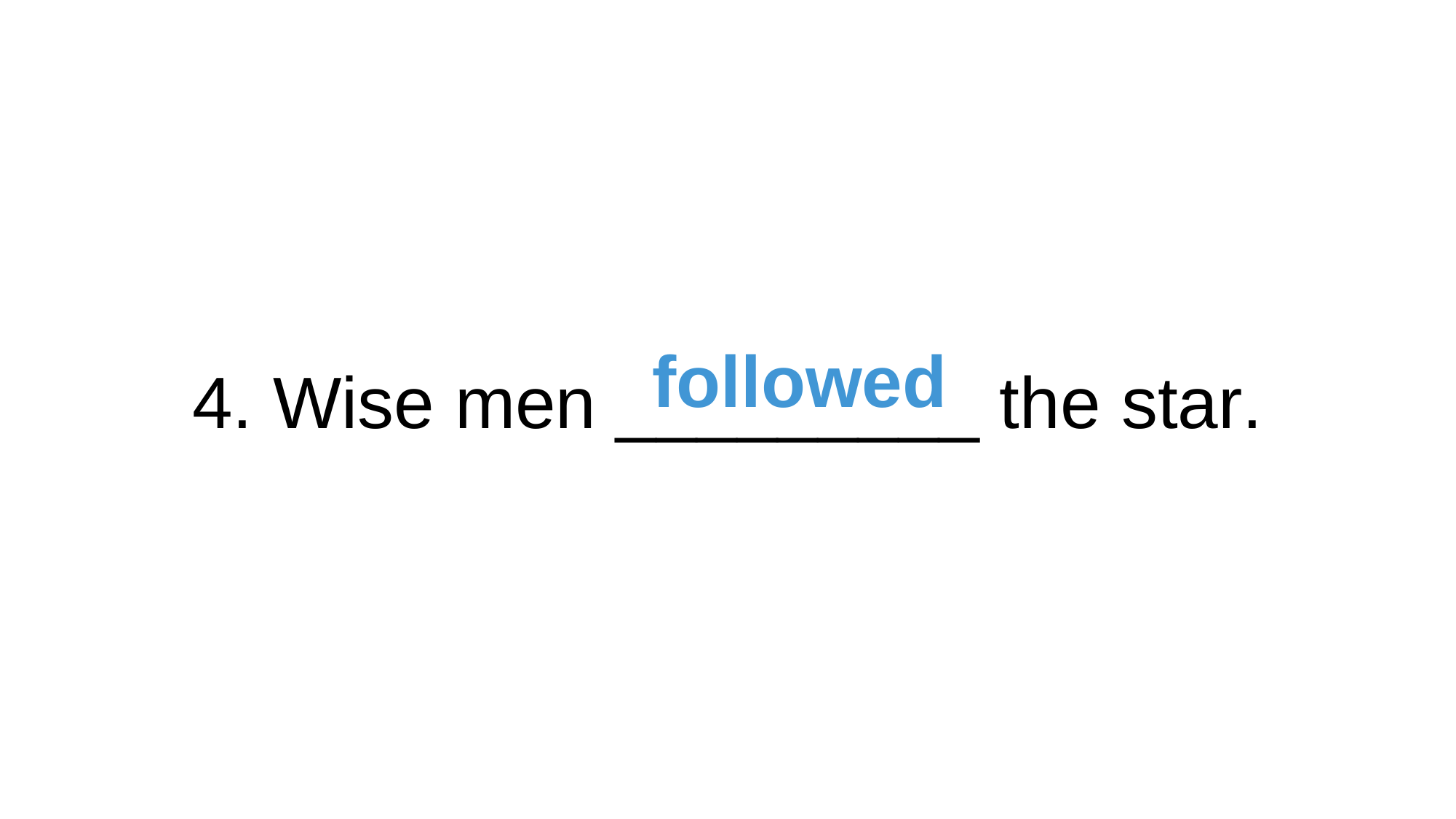

4. Wise men _________ the star.
followed